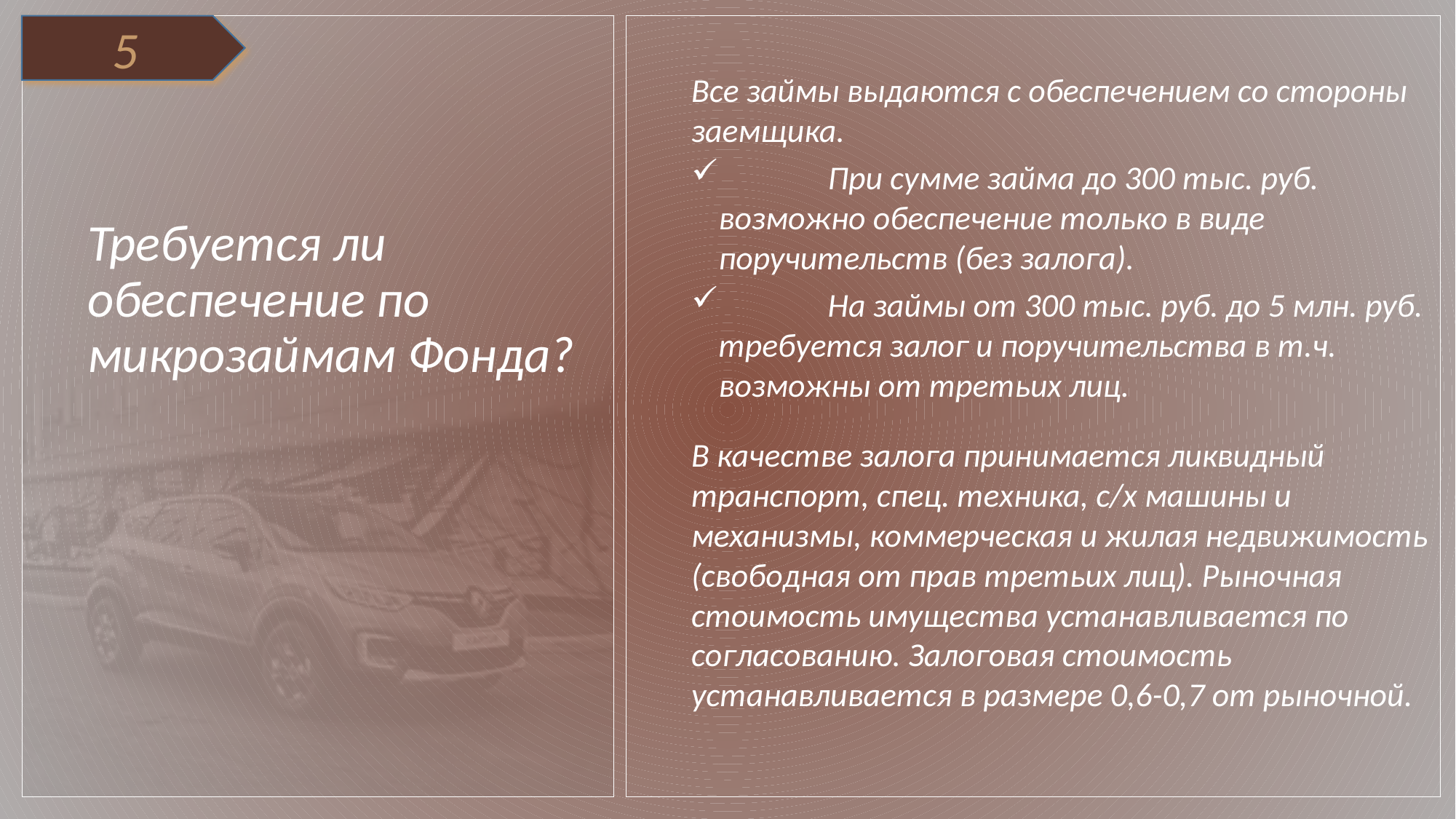

Требуется ли обеспечение по микрозаймам Фонда?
5

Все займы выдаются с обеспечением со стороны заемщика.
	При сумме займа до 300 тыс. руб. возможно обеспечение только в виде поручительств (без залога).
	На займы от 300 тыс. руб. до 5 млн. руб. требуется залог и поручительства в т.ч. возможны от третьих лиц.

В качестве залога принимается ликвидный транспорт, спец. техника, с/х машины и механизмы, коммерческая и жилая недвижимость (свободная от прав третьих лиц). Рыночная стоимость имущества устанавливается по согласованию. Залоговая стоимость устанавливается в размере 0,6-0,7 от рыночной.